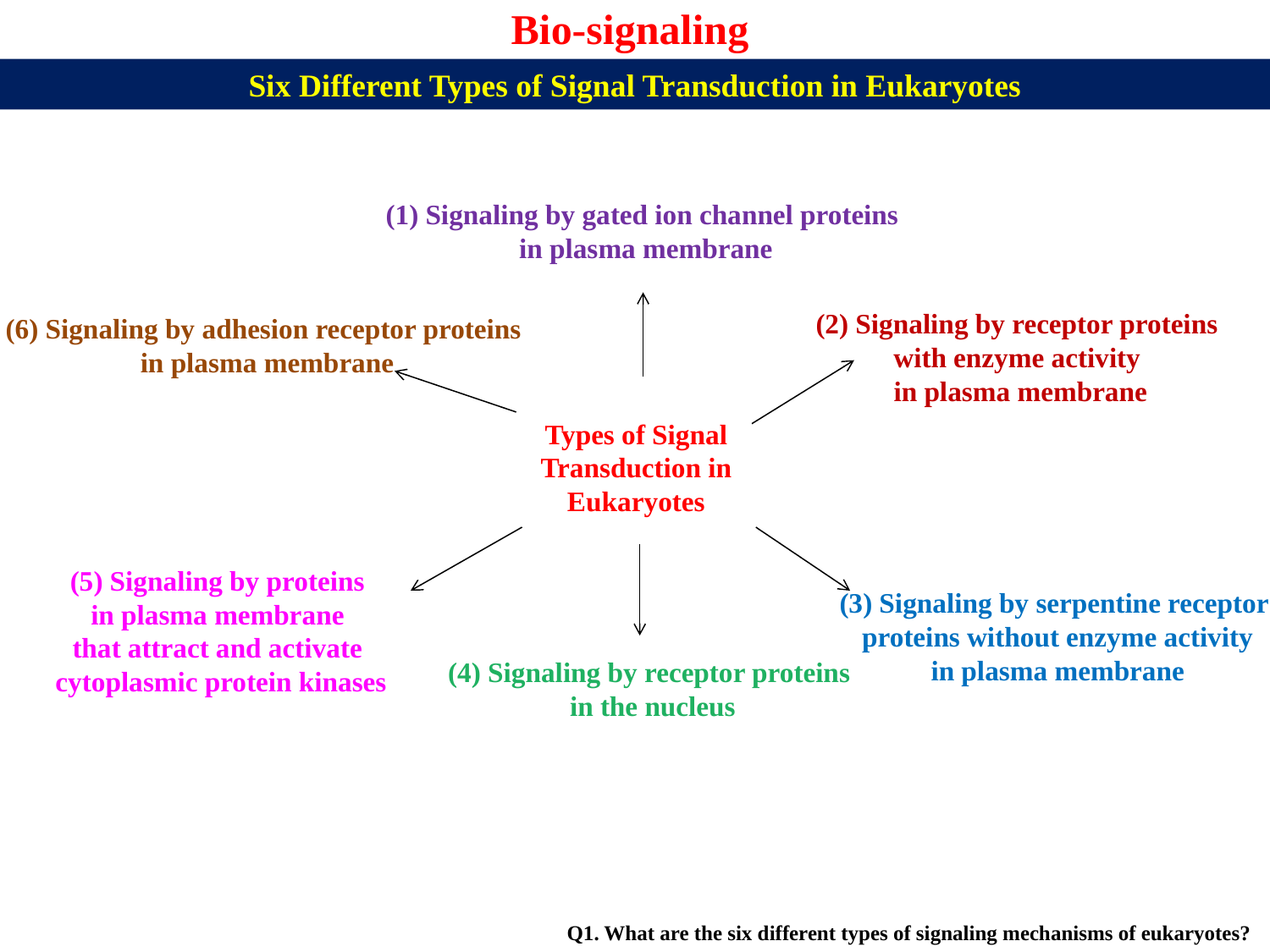

Bio-signaling
Six Different Types of Signal Transduction in Eukaryotes
(1) Signaling by gated ion channel proteins
in plasma membrane
(2) Signaling by receptor proteins
with enzyme activity
in plasma membrane
(6) Signaling by adhesion receptor proteins
in plasma membrane
Types of Signal Transduction in Eukaryotes
(5) Signaling by proteins
in plasma membrane
that attract and activate
cytoplasmic protein kinases
(3) Signaling by serpentine receptor
proteins without enzyme activity
in plasma membrane
(4) Signaling by receptor proteins
in the nucleus
Q1. What are the six different types of signaling mechanisms of eukaryotes?